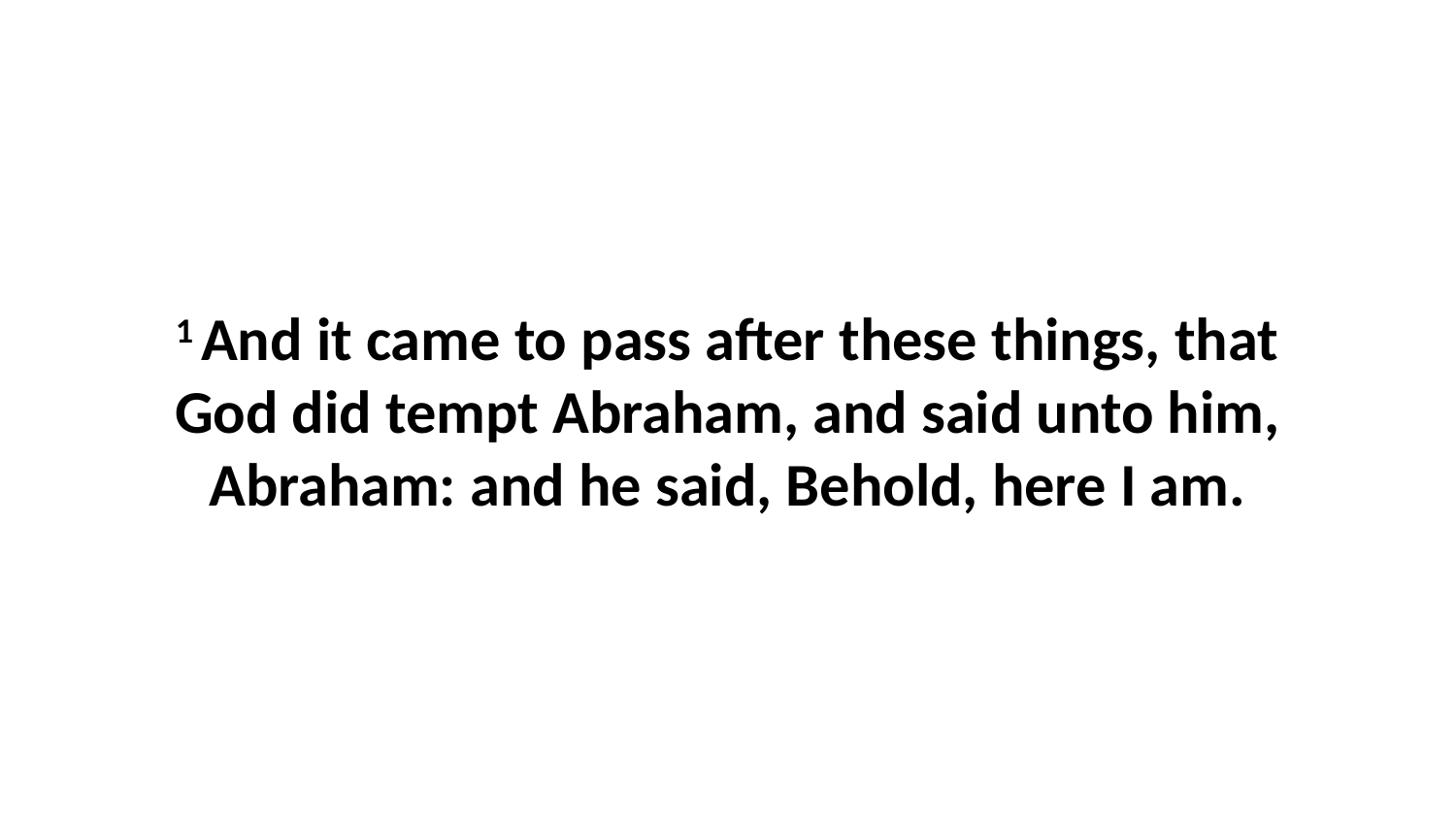

1 And it came to pass after these things, that God did tempt Abraham, and said unto him, Abraham: and he said, Behold, here I am.